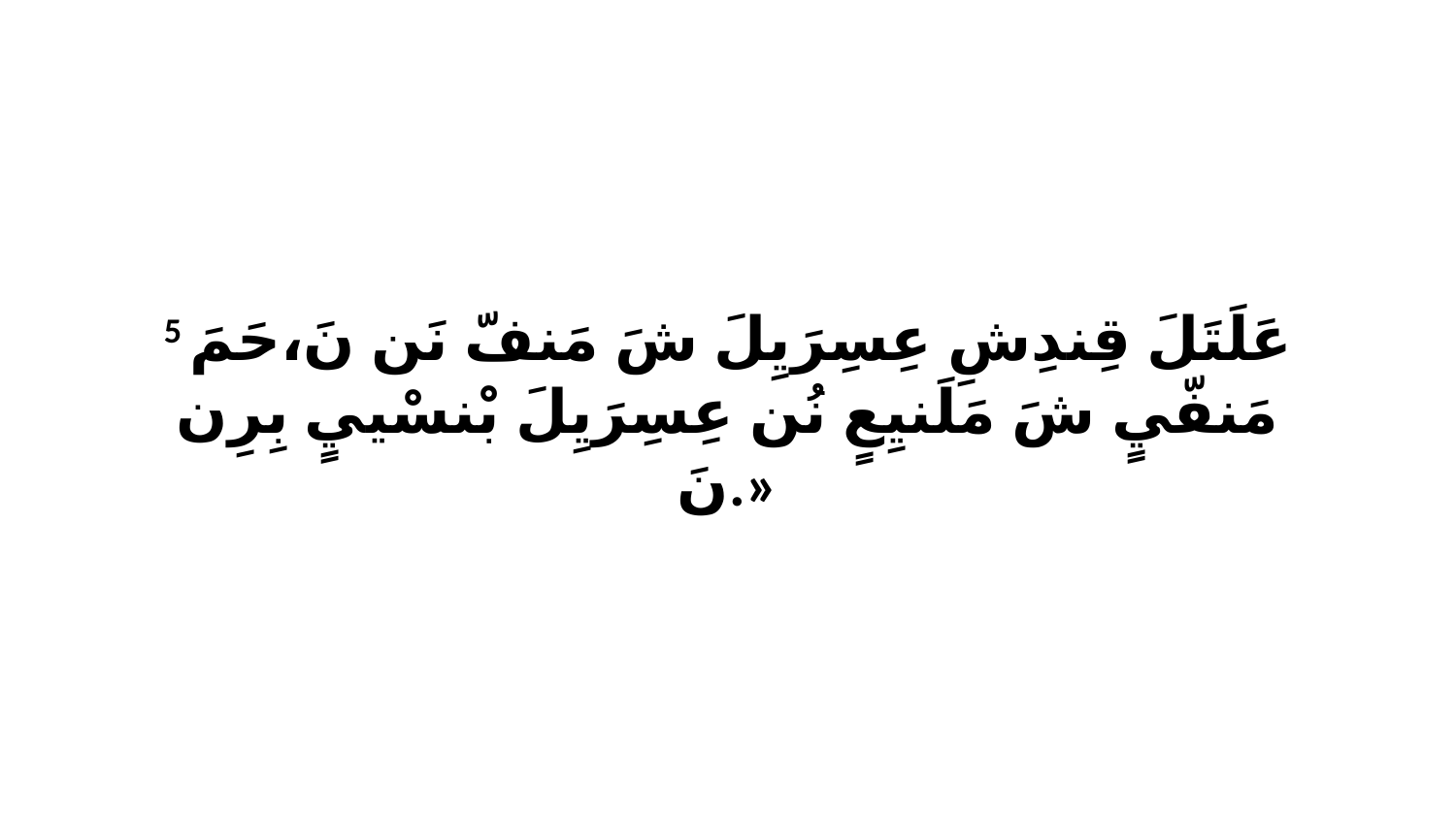

5 عَلَتَلَ قِندِشِ عِسِرَيِلَ شَ مَنفّ نَن نَ،حَمَ مَنفّيٍ شَ مَلَنيِعٍ نُن عِسِرَيِلَ بْنسْييٍ بِرِن نَ.»